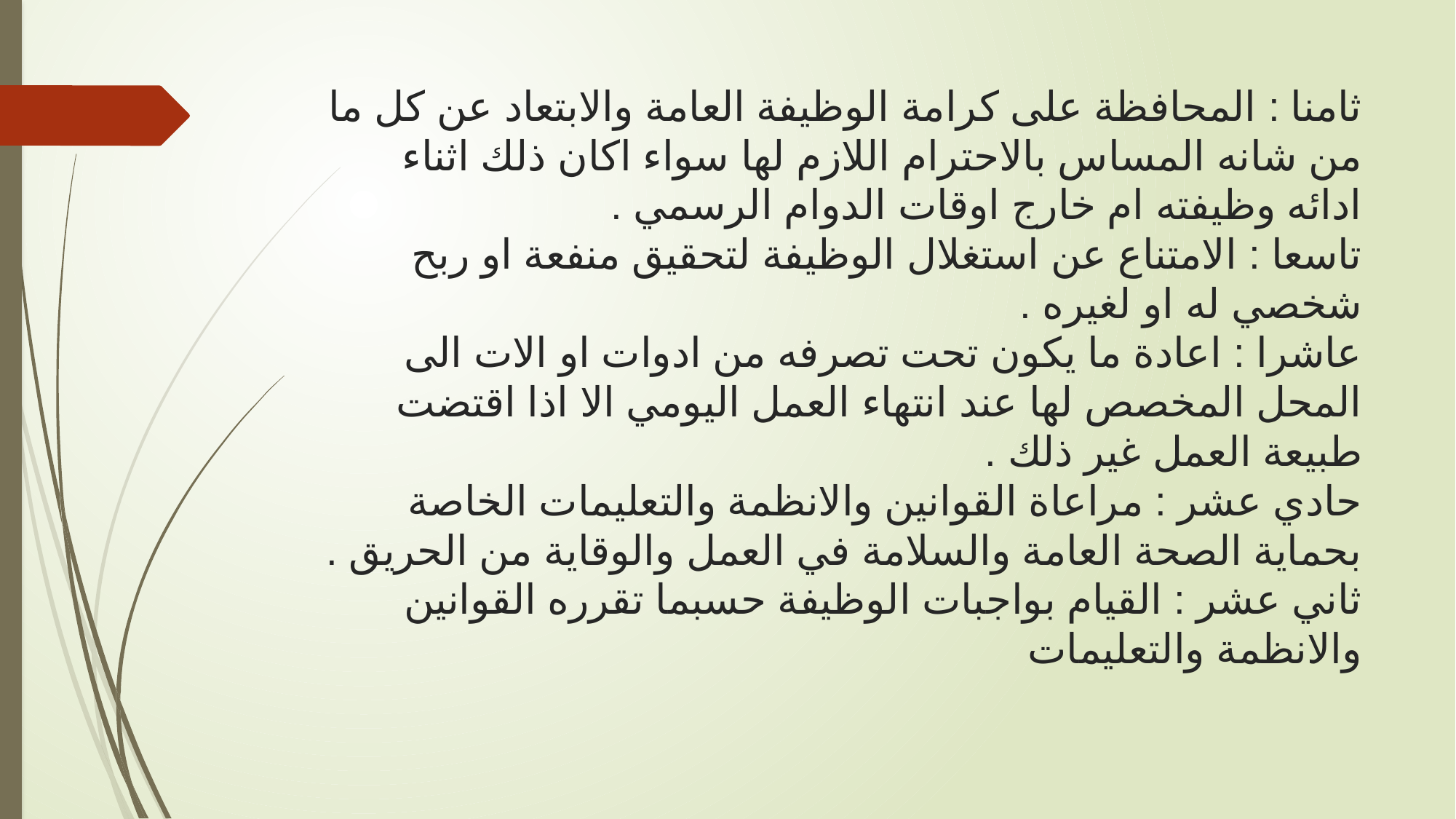

# ثامنا : المحافظة على كرامة الوظيفة العامة والابتعاد عن كل ما من شانه المساس بالاحترام اللازم لها سواء اكان ذلك اثناء ادائه وظيفته ام خارج اوقات الدوام الرسمي . تاسعا : الامتناع عن استغلال الوظيفة لتحقيق منفعة او ربح شخصي له او لغيره . عاشرا : اعادة ما يكون تحت تصرفه من ادوات او الات الى المحل المخصص لها عند انتهاء العمل اليومي الا اذا اقتضت طبيعة العمل غير ذلك . حادي عشر : مراعاة القوانين والانظمة والتعليمات الخاصة بحماية الصحة العامة والسلامة في العمل والوقاية من الحريق . ثاني عشر : القيام بواجبات الوظيفة حسبما تقرره القوانين والانظمة والتعليمات